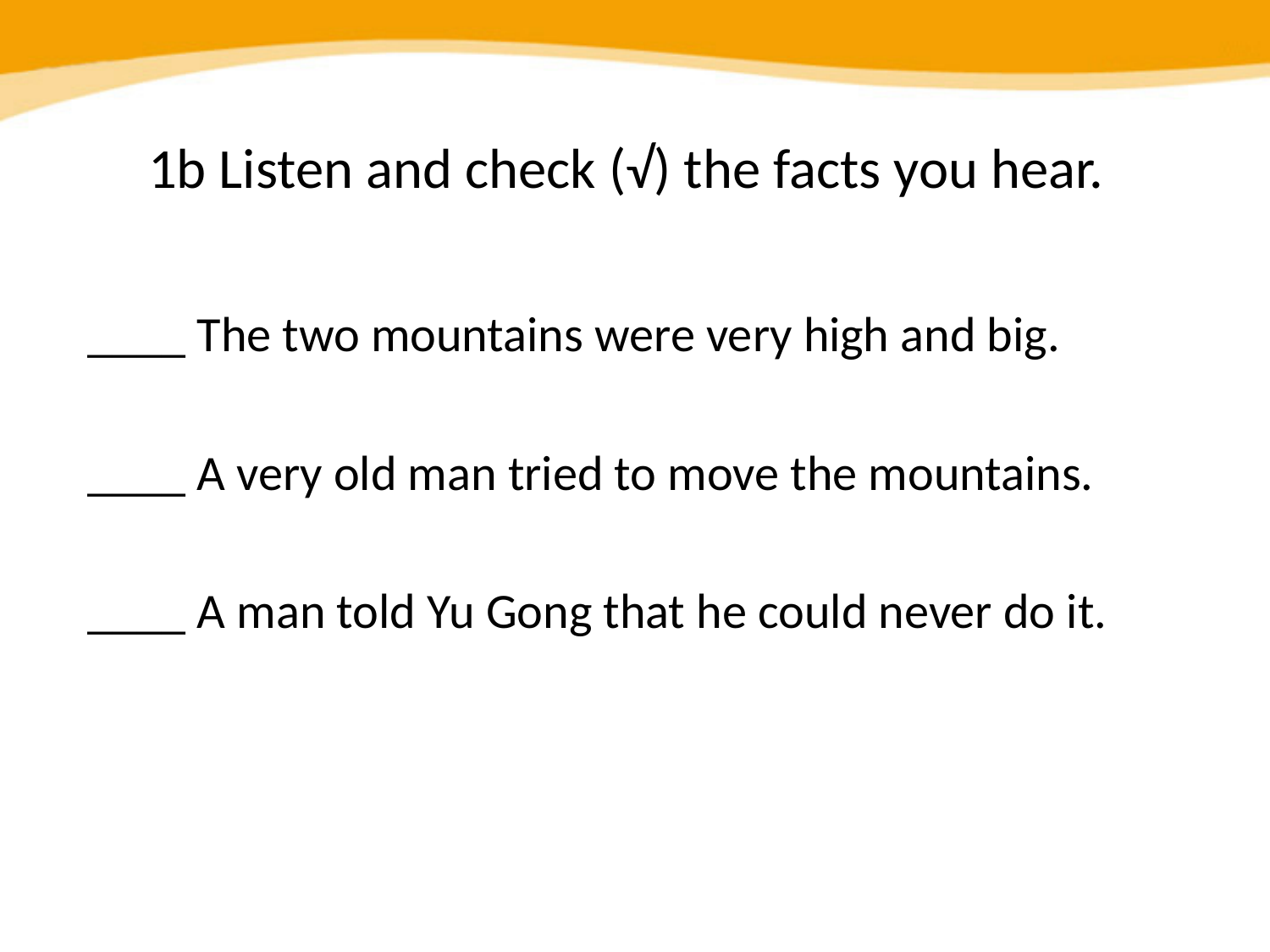

1b Listen and check (√) the facts you hear.
____ The two mountains were very high and big.

____ A very old man tried to move the mountains.

____ A man told Yu Gong that he could never do it.